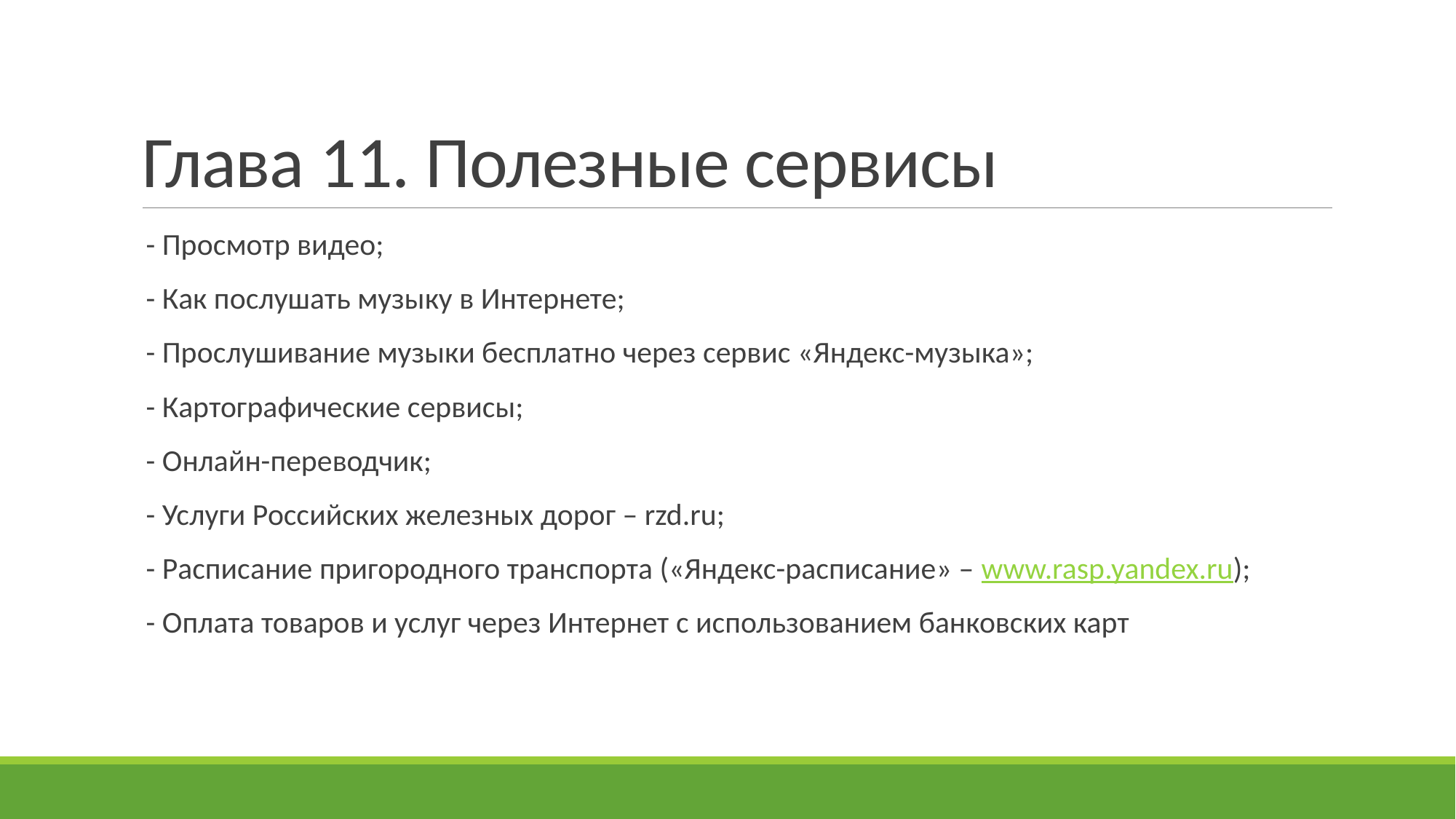

# Глава 11. Полезные сервисы
- Просмотр видео;
- Как послушать музыку в Интернете;
- Прослушивание музыки бесплатно через сервис «Яндекс-музыка»;
- Картографические сервисы;
- Онлайн-переводчик;
- Услуги Российских железных дорог – rzd.ru;
- Расписание пригородного транспорта («Яндекс-расписание» – www.rasp.yandex.ru);
- Оплата товаров и услуг через Интернет с использованием банковских карт